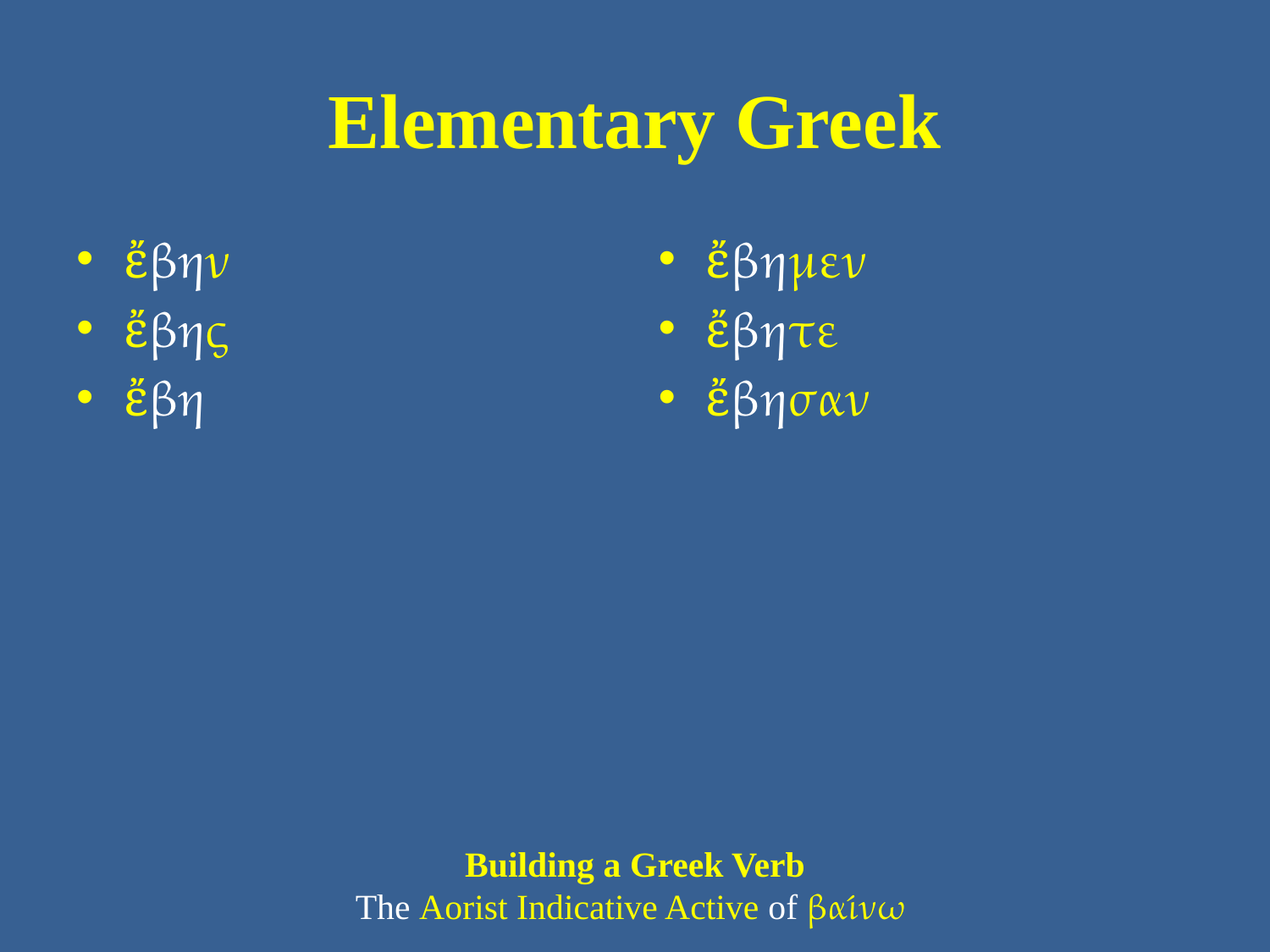

# Elementary Greek
ἔβην
ἔβης
ἔβη

ἔβημεν
ἔβητε
ἔβησαν
Building a Greek Verb
The Aorist Indicative Active of βαίνω